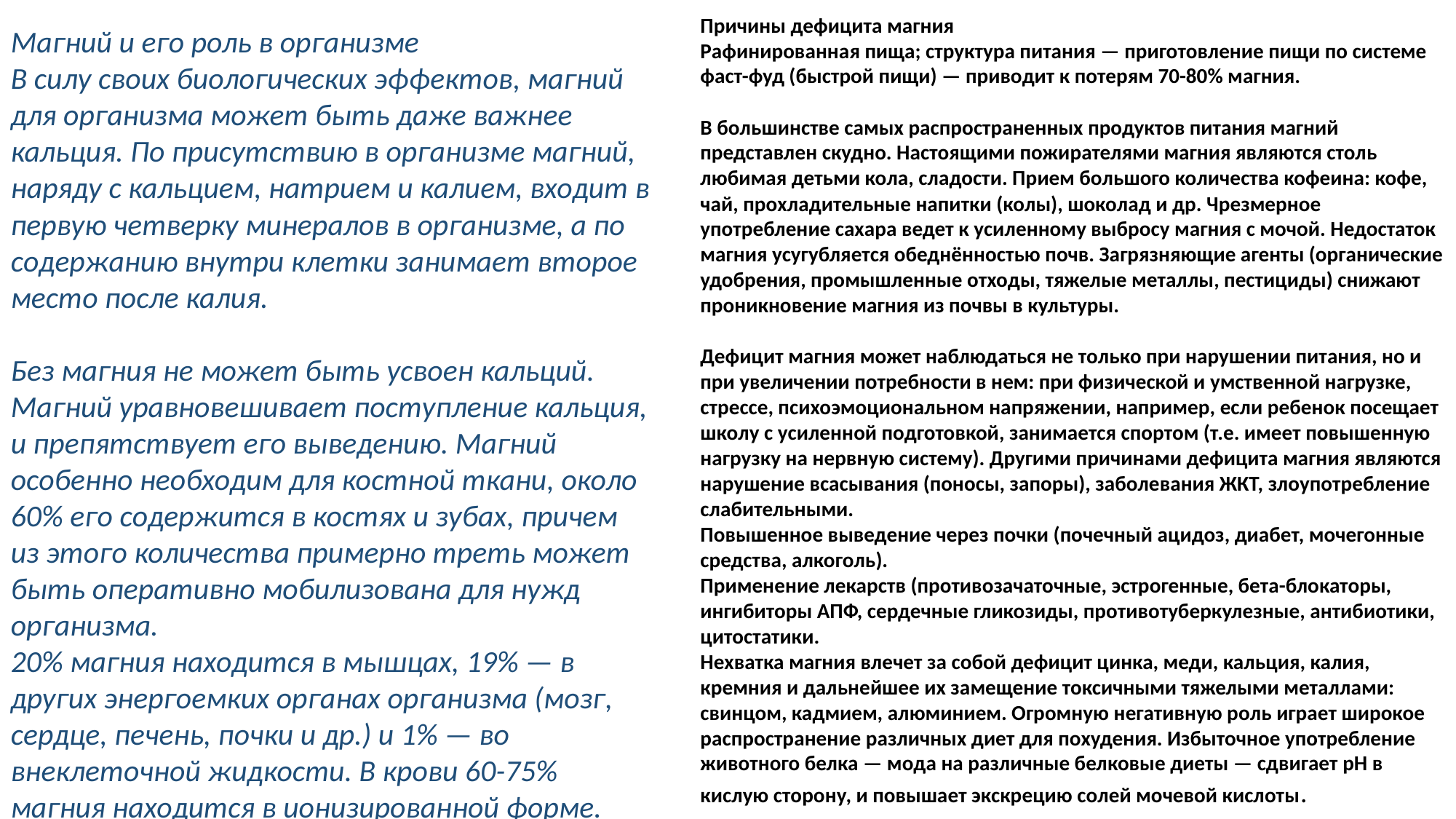

Причины дефицита магния
Рафинированная пища; структура питания — приготовление пищи по системе фаст-фуд (быстрой пищи) — приводит к потерям 70-80% магния.

В большинстве самых распространенных продуктов питания магний представлен скудно. Настоящими пожирателями магния являются столь любимая детьми кола, сладости. Прием большого количества кофеина: кофе, чай, прохладительные напитки (колы), шоколад и др. Чрезмерное употребление сахара ведет к усиленному выбросу магния с мочой. Недостаток магния усугубляется обеднённостью почв. Загрязняющие агенты (органические удобрения, промышленные отходы, тяжелые металлы, пестициды) снижают проникновение магния из почвы в культуры.

Дефицит магния может наблюдаться не только при нарушении питания, но и при увеличении потребности в нем: при физической и умственной нагрузке, стрессе, психоэмоциональном напряжении, например, если ребенок посещает школу с усиленной подготовкой, занимается спортом (т.е. имеет повышенную нагрузку на нервную систему). Другими причинами дефицита магния являются нарушение всасывания (поносы, запоры), заболевания ЖКТ, злоупотребление слабительными.
Повышенное выведение через почки (почечный ацидоз, диабет, мочегонные средства, алкоголь).
Применение лекарств (противозачаточные, эстрогенные, бета-блокаторы, ингибиторы АПФ, сердечные гликозиды, противотуберкулезные, антибиотики, цитостатики.
Нехватка магния влечет за собой дефицит цинка, меди, кальция, калия, кремния и дальнейшее их замещение токсичными тяжелыми металлами: свинцом, кадмием, алюминием. Огромную негативную роль играет широкое распространение различных диет для похудения. Избыточное употребление животного белка — мода на различные белковые диеты — сдвигает pH в кислую сторону, и повышает экскрецию солей мочевой кислоты.
Магний и его роль в организме
В силу своих биологических эффектов, магний для организма может быть даже важнее кальция. По присутствию в организме магний, наряду с кальцием, натрием и калием, входит в первую четверку минералов в организме, а по содержанию внутри клетки занимает второе место после калия.

Без магния не может быть усвоен кальций. Магний уравновешивает поступление кальция, и препятствует его выведению. Магний особенно необходим для костной ткани, около 60% его содержится в костях и зубах, причем из этого количества примерно треть может быть оперативно мобилизована для нужд организма.
20% магния находится в мышцах, 19% — в других энергоемких органах организма (мозг, сердце, печень, почки и др.) и 1% — во внеклеточной жидкости. В крови 60-75% магния находится в ионизированной форме.

Причины дефицита магния